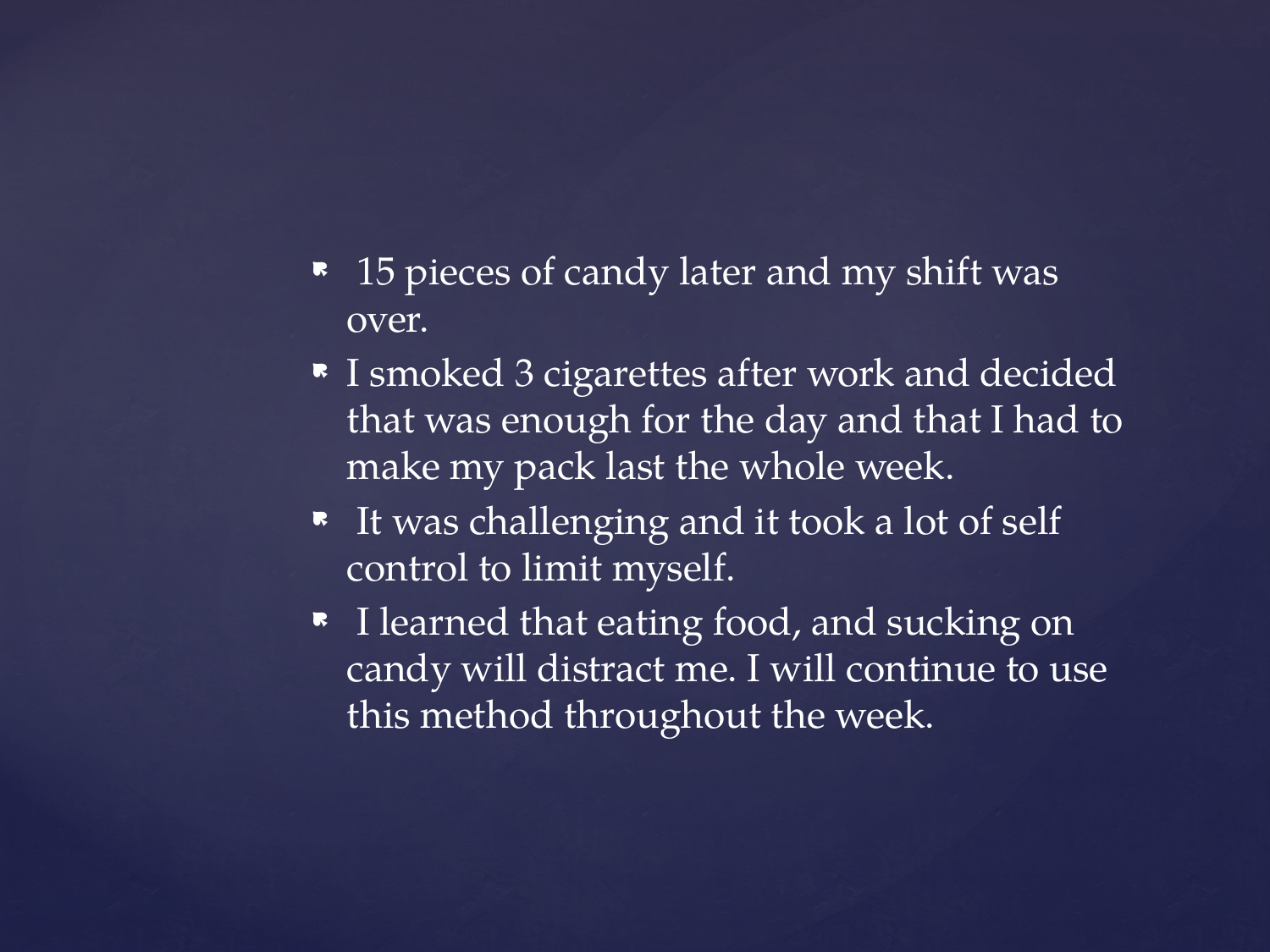

15 pieces of candy later and my shift was over.
I smoked 3 cigarettes after work and decided that was enough for the day and that I had to make my pack last the whole week.
 It was challenging and it took a lot of self control to limit myself.
 I learned that eating food, and sucking on candy will distract me. I will continue to use this method throughout the week.

#